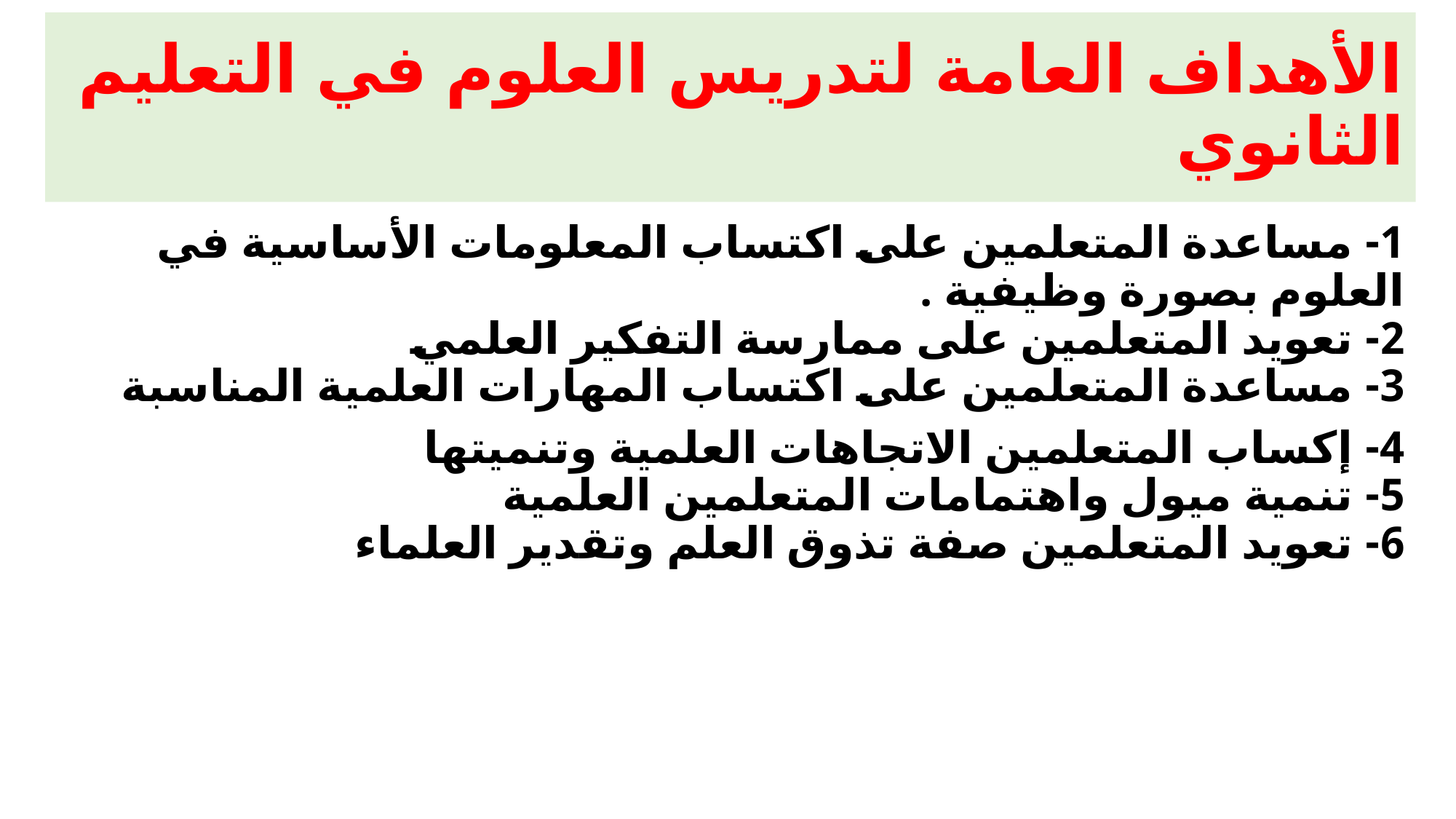

# الأهداف العامة لتدريس العلوم في التعليم الثانوي
1- مساعدة المتعلمين على اكتساب المعلومات الأساسية في العلوم بصورة وظيفية .
2- تعويد المتعلمين على ممارسة التفكير العلمي
3- مساعدة المتعلمين على اكتساب المهارات العلمية المناسبة
4- إكساب المتعلمين الاتجاهات العلمية وتنميتها
5- تنمية ميول واهتمامات المتعلمين العلمية
6- تعويد المتعلمين صفة تذوق العلم وتقدير العلماء